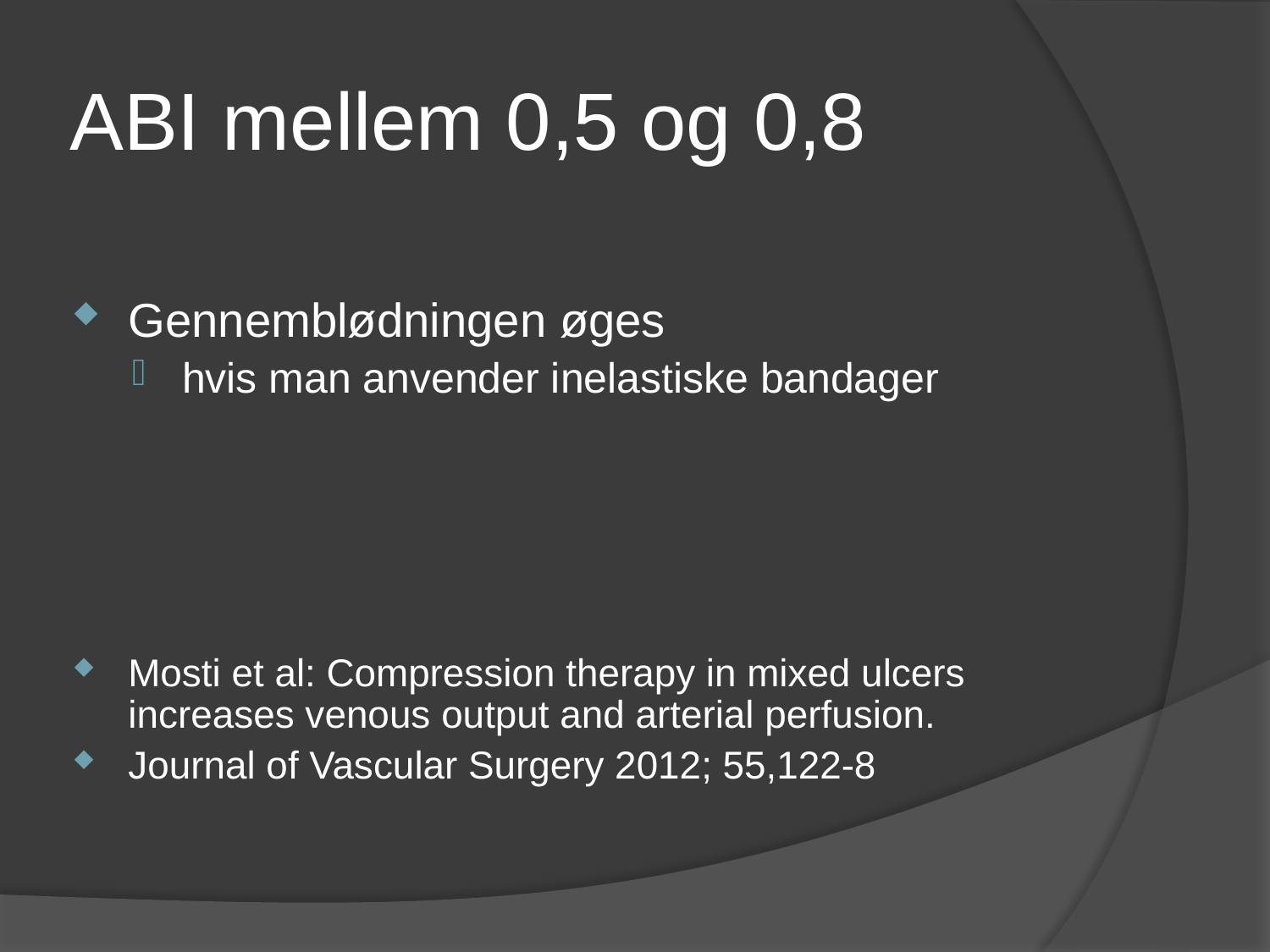

# ABI mellem 0,5 og 0,8

Gennemblødningen øges
 hvis man anvender inelastiske bandager

Mosti et al: Compression therapy in mixed ulcers increases venous output and arterial perfusion.
Journal of Vascular Surgery 2012; 55,122-8